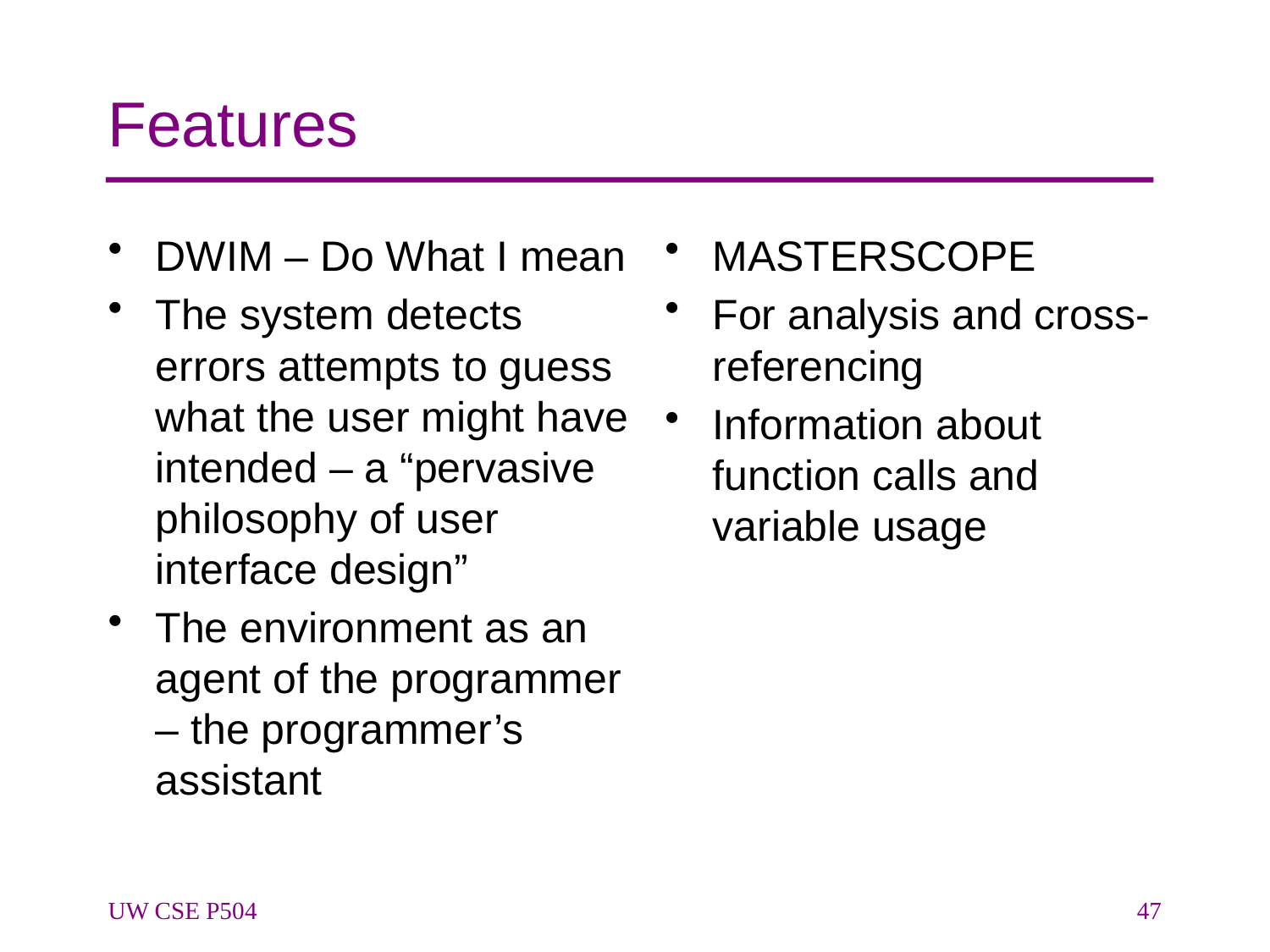

# Features
DWIM – Do What I mean
The system detects errors attempts to guess what the user might have intended – a “pervasive philosophy of user interface design”
The environment as an agent of the programmer – the programmer’s assistant
MASTERSCOPE
For analysis and cross-referencing
Information about function calls and variable usage
UW CSE P504
47